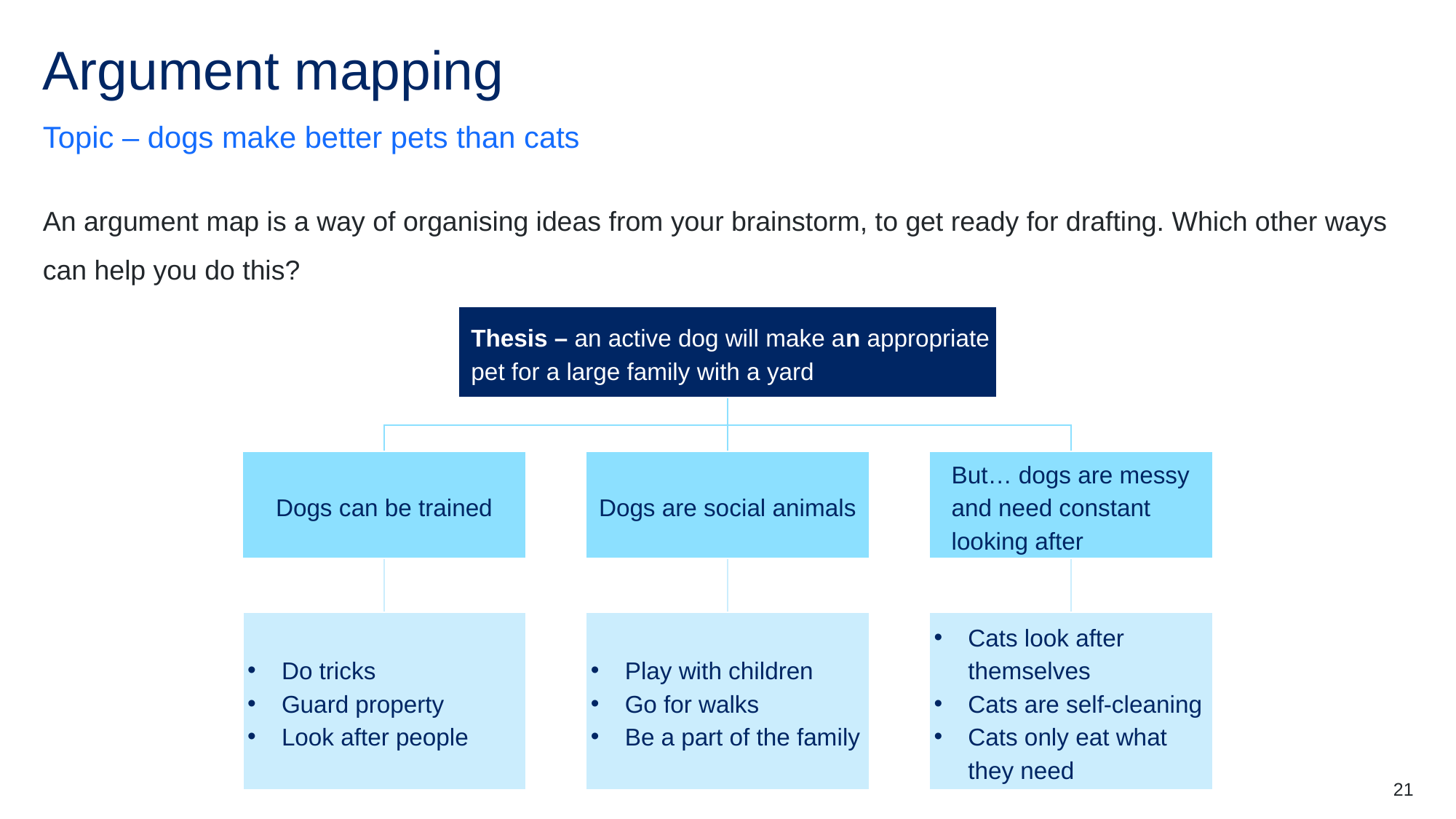

# Argument mapping
Topic – dogs make better pets than cats
An argument map is a way of organising ideas from your brainstorm, to get ready for drafting. Which other ways can help you do this?
Thesis – an active dog will make an appropriate pet for a large family with a yard

Dogs can be trained
Dogs are social animals
But… dogs are messy and need constant looking after
Do tricks
Guard property
Look after people
Play with children
Go for walks
Be a part of the family
Cats look after themselves
Cats are self-cleaning
Cats only eat what they need
21